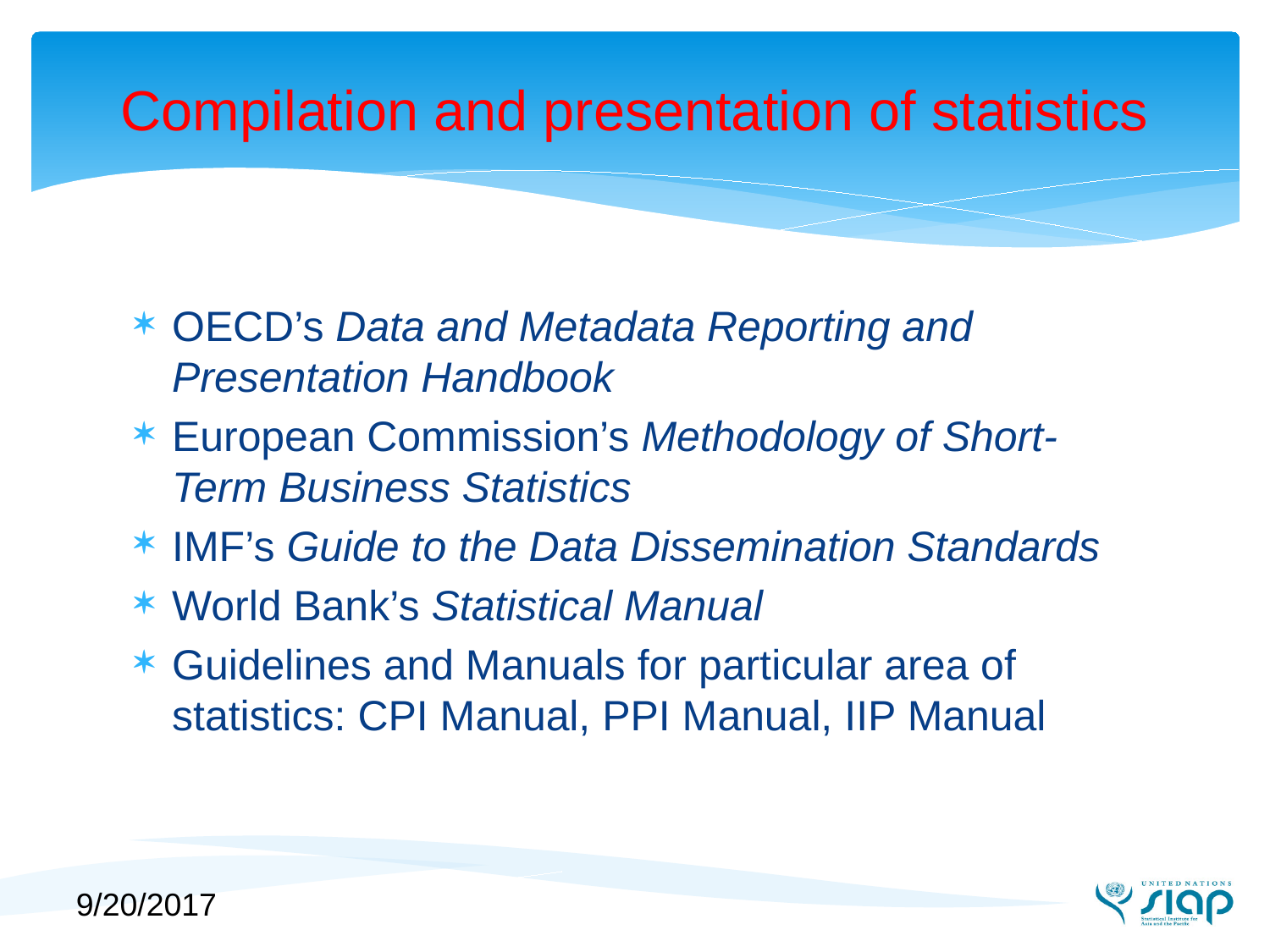

# Compilation and presentation of statistics
OECD’s Data and Metadata Reporting and Presentation Handbook
European Commission’s Methodology of Short-Term Business Statistics
IMF’s Guide to the Data Dissemination Standards
World Bank’s Statistical Manual
Guidelines and Manuals for particular area of statistics: CPI Manual, PPI Manual, IIP Manual
9/20/2017